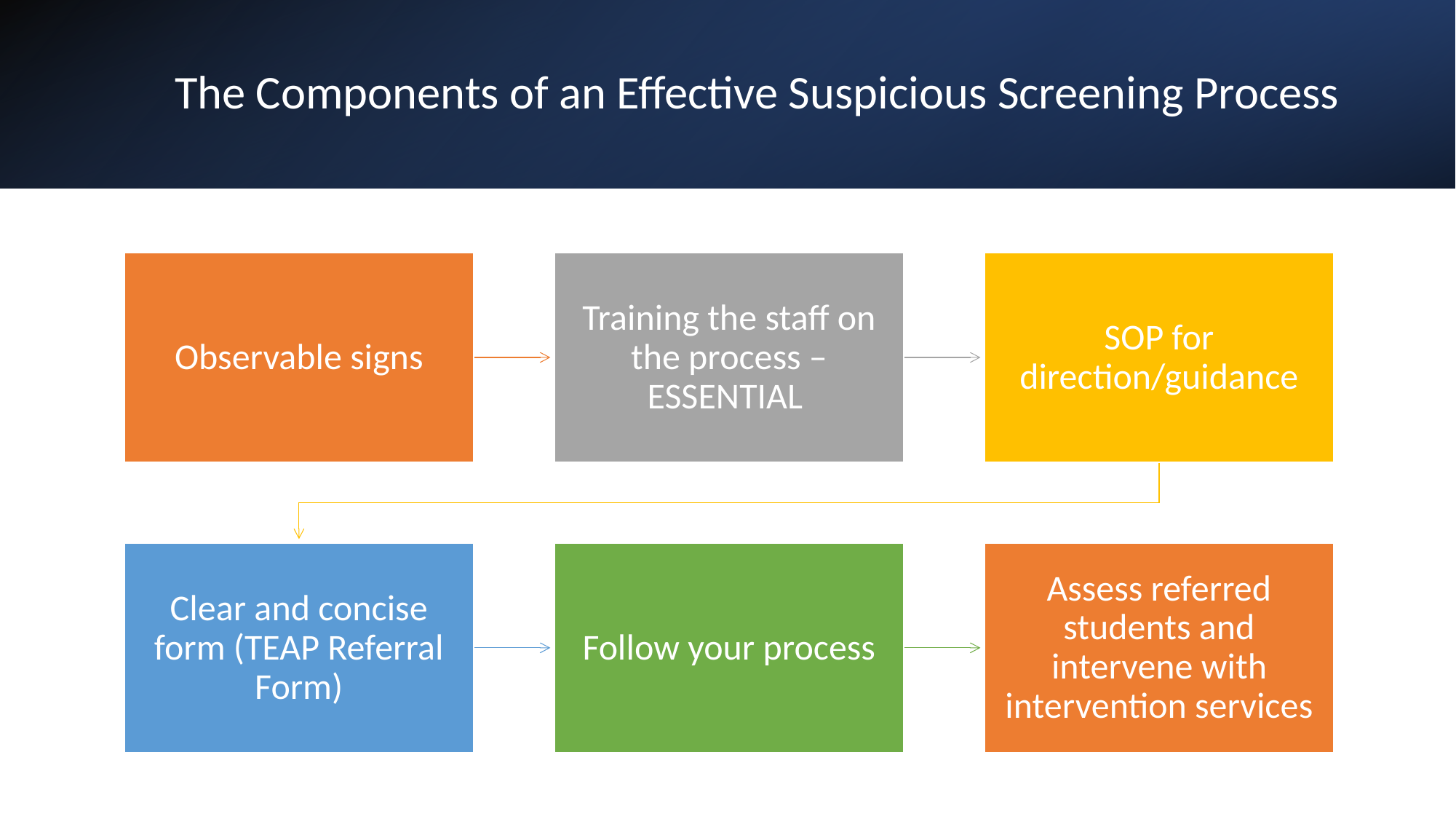

# The Components of an Effective Suspicious Screening Process

Observable signs

Training the staff on the process – ESSENTIAL

SOP for direction/guidance

Clear and concise form (TEAP Referral Form)

Follow your process
Assess referred students and intervene with intervention services